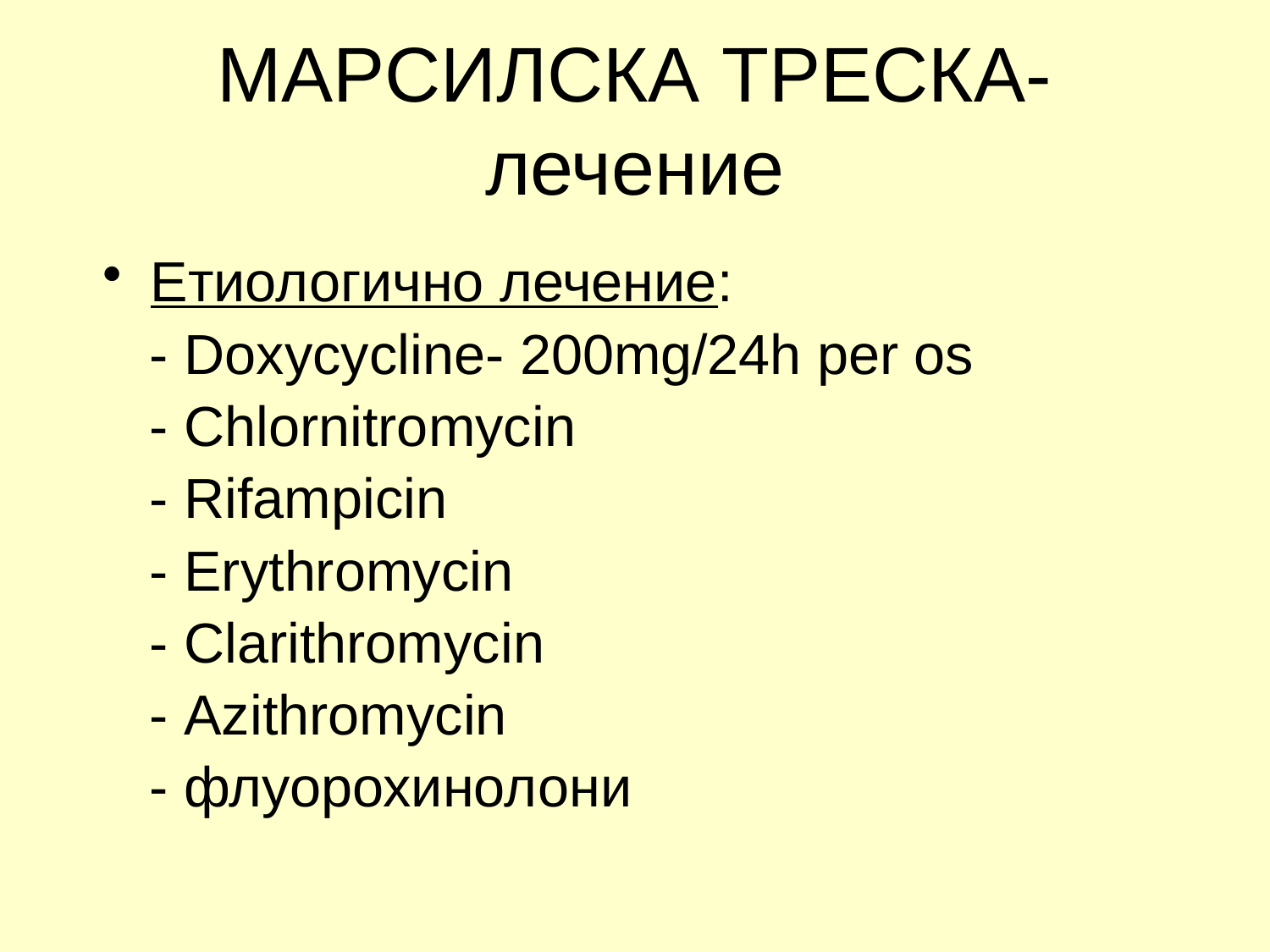

# МАРСИЛСКА ТРЕСКА-лечение
Етиологично лечение:
   - Doxycycline- 200mg/24h per os
   - Chlornitromycin
   - Rifampicin
   - Erythromycin
   - Clarithromycin
   - Azithromycin
   - флуорохинолони